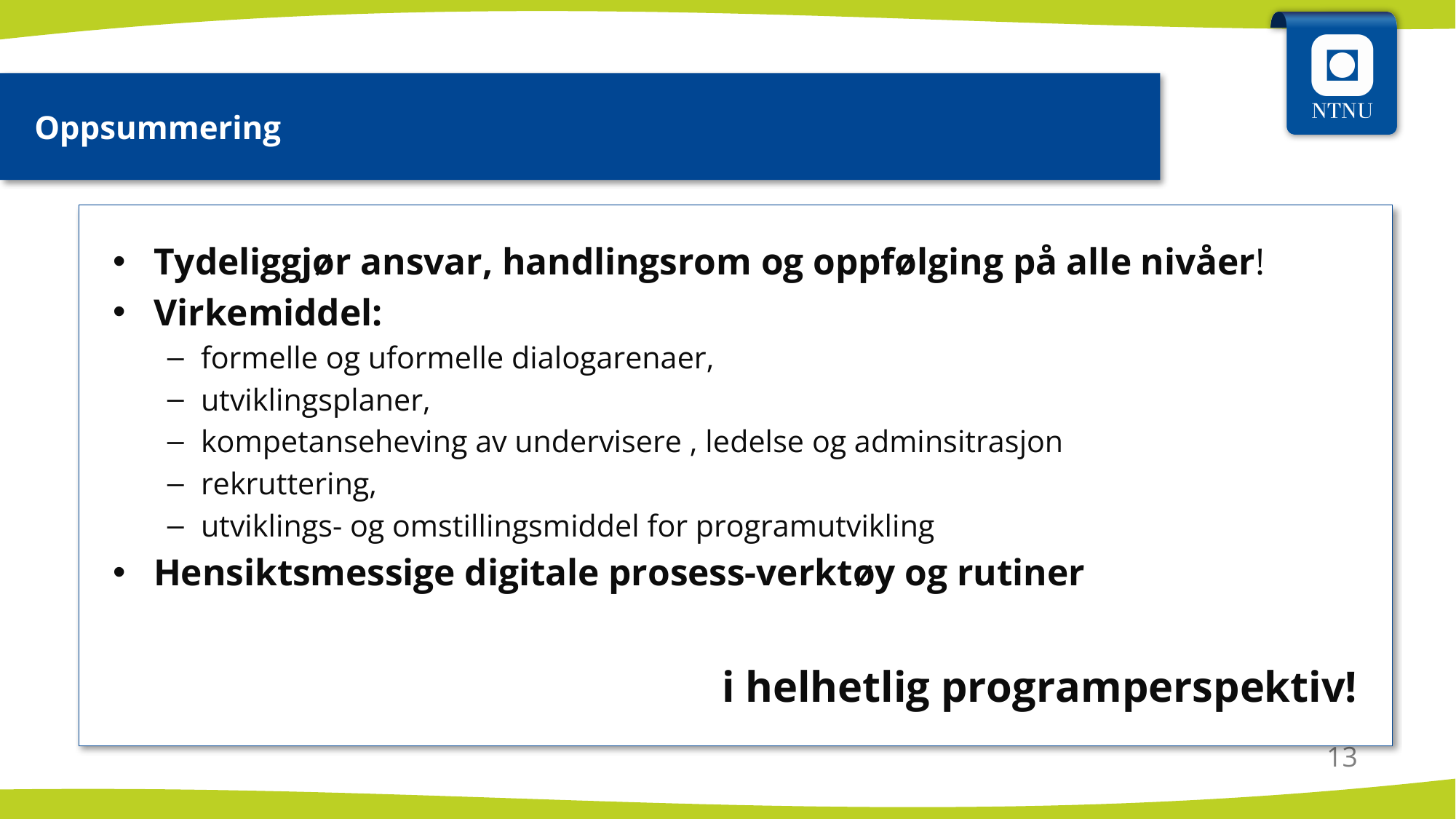

Oppsummering
Tydeliggjør ansvar, handlingsrom og oppfølging på alle nivåer!
Virkemiddel:
formelle og uformelle dialogarenaer,
utviklingsplaner,
kompetanseheving av undervisere , ledelse og adminsitrasjon
rekruttering,
utviklings- og omstillingsmiddel for programutvikling
Hensiktsmessige digitale prosess-verktøy og rutiner

i helhetlig programperspektiv!